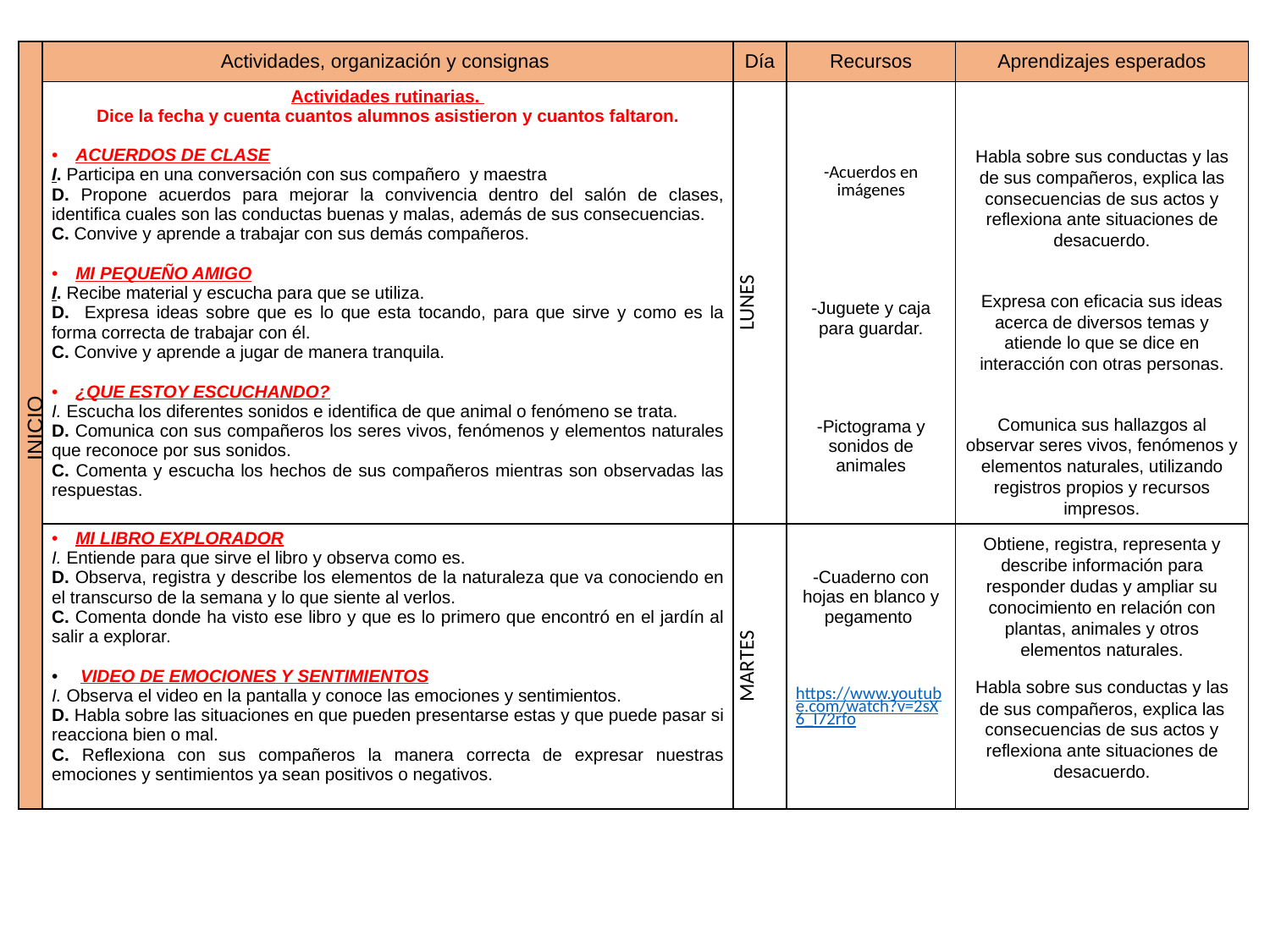

| INICIO | Actividades, organización y consignas | Día | Recursos | Aprendizajes esperados |
| --- | --- | --- | --- | --- |
|  | Actividades rutinarias. Dice la fecha y cuenta cuantos alumnos asistieron y cuantos faltaron. ACUERDOS DE CLASE I. Participa en una conversación con sus compañero y maestra D. Propone acuerdos para mejorar la convivencia dentro del salón de clases, identifica cuales son las conductas buenas y malas, además de sus consecuencias. C. Convive y aprende a trabajar con sus demás compañeros. MI PEQUEÑO AMIGO I. Recibe material y escucha para que se utiliza. D. Expresa ideas sobre que es lo que esta tocando, para que sirve y como es la forma correcta de trabajar con él. C. Convive y aprende a jugar de manera tranquila. ¿QUE ESTOY ESCUCHANDO? I. Escucha los diferentes sonidos e identifica de que animal o fenómeno se trata. D. Comunica con sus compañeros los seres vivos, fenómenos y elementos naturales que reconoce por sus sonidos. C. Comenta y escucha los hechos de sus compañeros mientras son observadas las respuestas. | LUNES | -Acuerdos en imágenes -Juguete y caja para guardar. -Pictograma y sonidos de animales | Habla sobre sus conductas y las de sus compañeros, explica las consecuencias de sus actos y reflexiona ante situaciones de desacuerdo. Expresa con eficacia sus ideas acerca de diversos temas y atiende lo que se dice en interacción con otras personas. Comunica sus hallazgos al observar seres vivos, fenómenos y elementos naturales, utilizando registros propios y recursos impresos. |
|  | MI LIBRO EXPLORADOR I. Entiende para que sirve el libro y observa como es. D. Observa, registra y describe los elementos de la naturaleza que va conociendo en el transcurso de la semana y lo que siente al verlos. C. Comenta donde ha visto ese libro y que es lo primero que encontró en el jardín al salir a explorar. VIDEO DE EMOCIONES Y SENTIMIENTOS I. Observa el video en la pantalla y conoce las emociones y sentimientos. D. Habla sobre las situaciones en que pueden presentarse estas y que puede pasar si reacciona bien o mal. C. Reflexiona con sus compañeros la manera correcta de expresar nuestras emociones y sentimientos ya sean positivos o negativos. | MARTES | -Cuaderno con hojas en blanco y pegamento https://www.youtube.com/watch?v=2sX6\_I72rfo | Obtiene, registra, representa y describe información para responder dudas y ampliar su conocimiento en relación con plantas, animales y otros elementos naturales. Habla sobre sus conductas y las de sus compañeros, explica las consecuencias de sus actos y reflexiona ante situaciones de desacuerdo. |